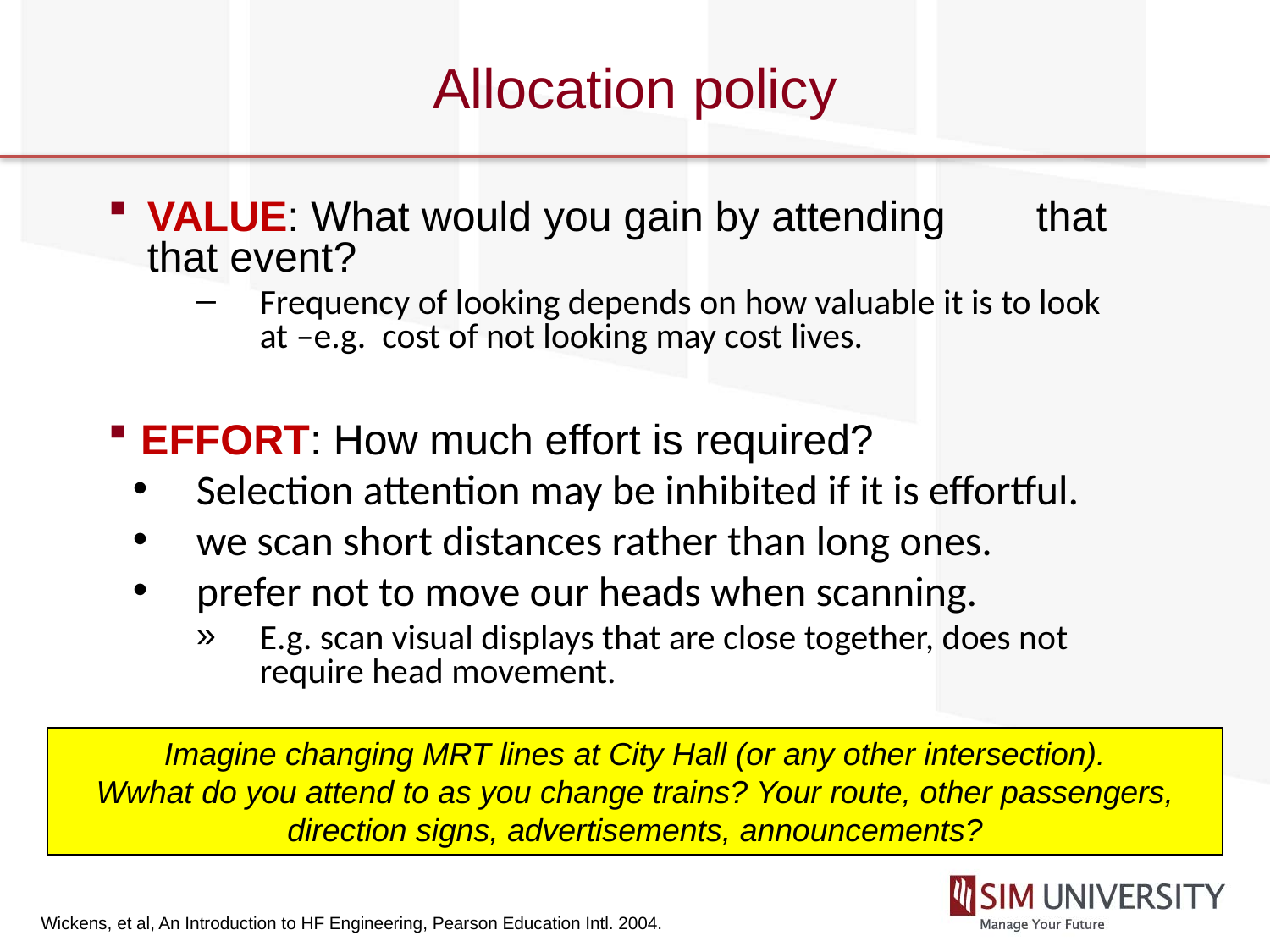

# Allocation policy
VALUE: What would you gain by attending 	that that event?
Frequency of looking depends on how valuable it is to look at –e.g.  cost of not looking may cost lives.

EFFORT: How much effort is required?
Selection attention may be inhibited if it is effortful.
we scan short distances rather than long ones.
prefer not to move our heads when scanning.
E.g. scan visual displays that are close together, does not require head movement.
Imagine changing MRT lines at City Hall (or any other intersection).
Wwhat do you attend to as you change trains? Your route, other passengers, direction signs, advertisements, announcements?
Wickens, et al, An Introduction to HF Engineering, Pearson Education Intl. 2004.